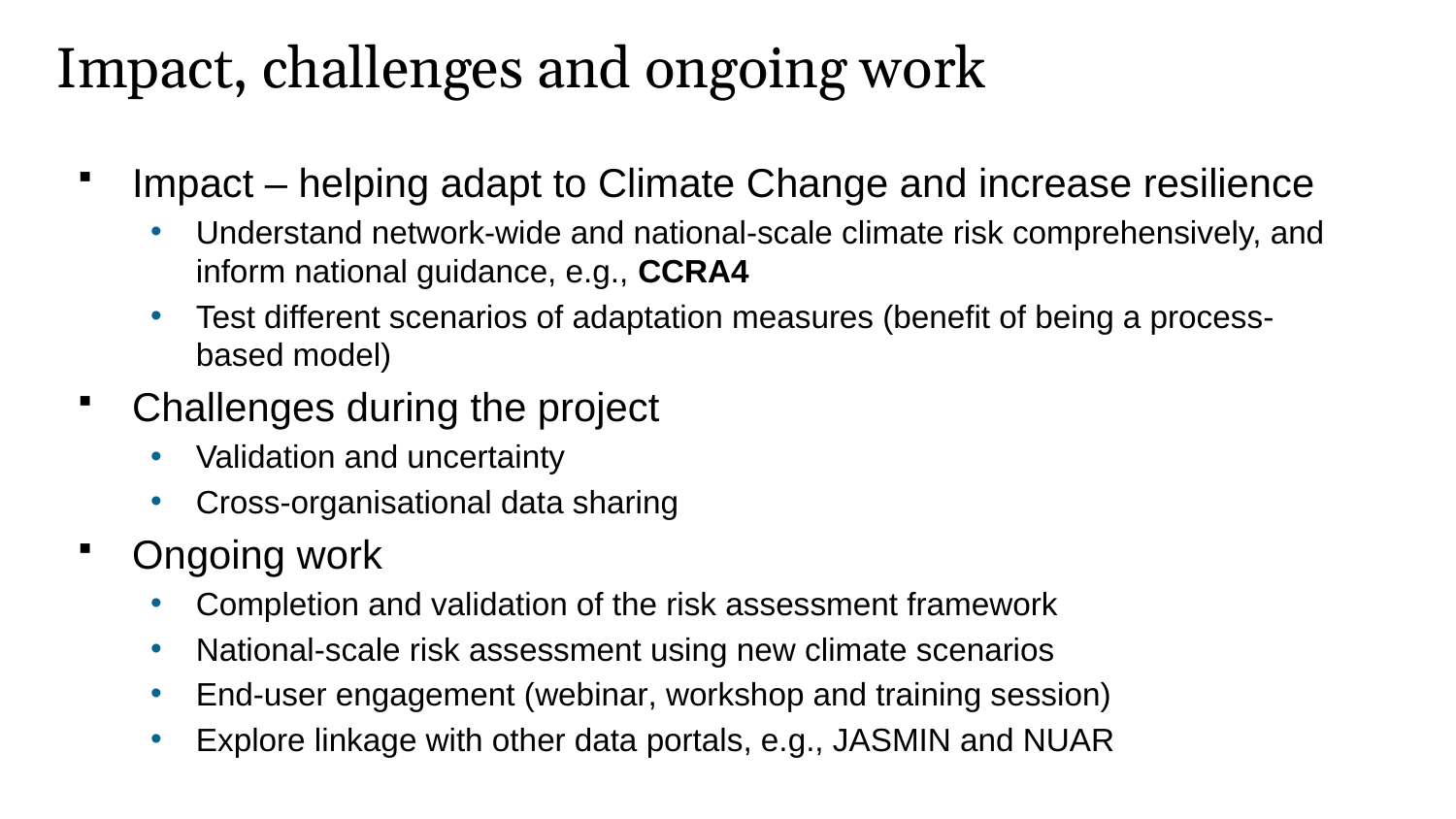

# Impact, challenges and ongoing work
Impact – helping adapt to Climate Change and increase resilience
Understand network-wide and national-scale climate risk comprehensively, and inform national guidance, e.g., CCRA4
Test different scenarios of adaptation measures (benefit of being a process-based model)
Challenges during the project
Validation and uncertainty
Cross-organisational data sharing
Ongoing work
Completion and validation of the risk assessment framework
National-scale risk assessment using new climate scenarios
End-user engagement (webinar, workshop and training session)
Explore linkage with other data portals, e.g., JASMIN and NUAR